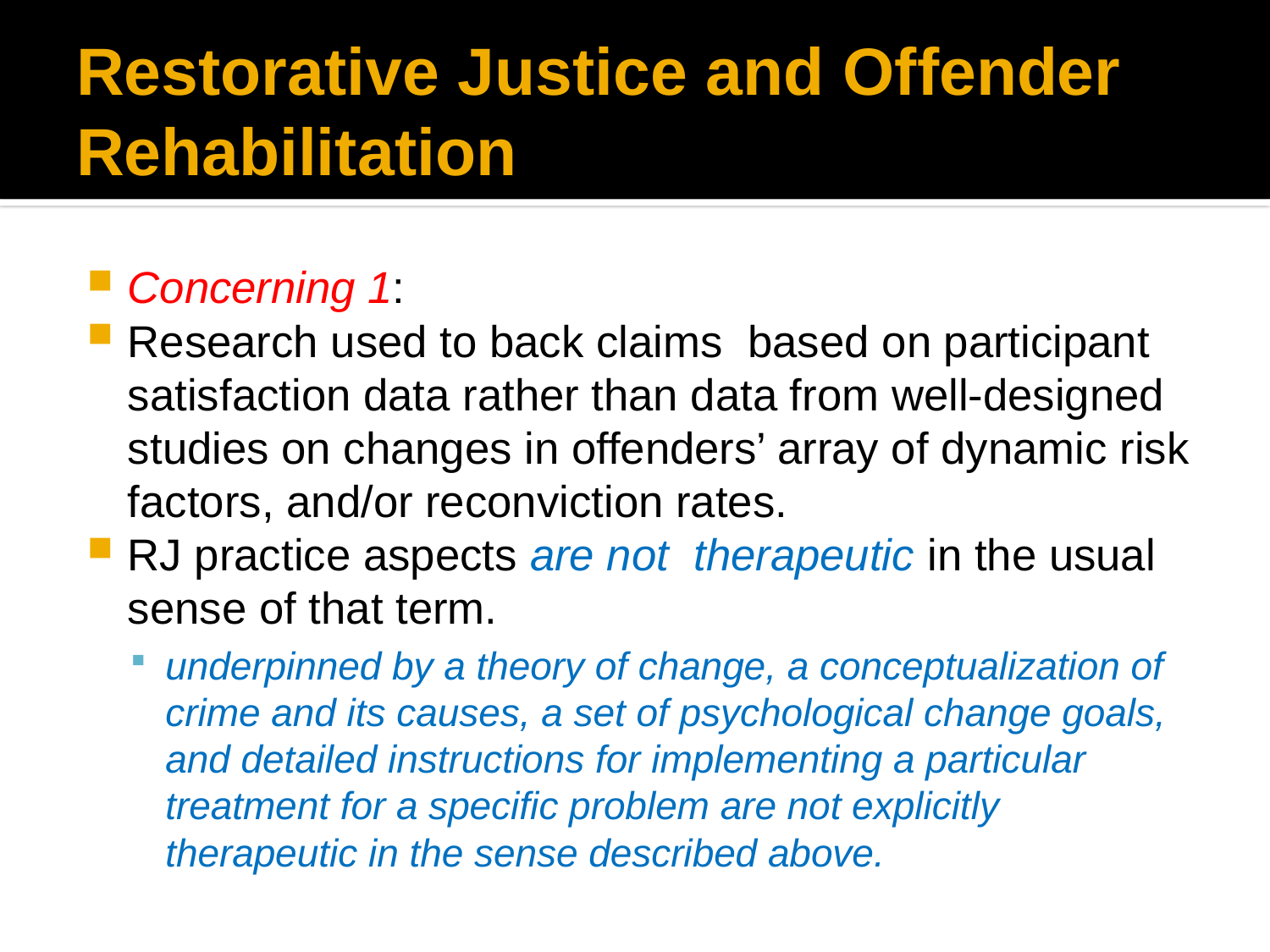

# Restorative Justice and Offender Rehabilitation
Concerning 1:
Research used to back claims  based on participant satisfaction data rather than data from well-designed studies on changes in offenders’ array of dynamic risk factors, and/or reconviction rates.
RJ practice aspects are not  therapeutic in the usual sense of that term.
underpinned by a theory of change, a conceptualization of crime and its causes, a set of psychological change goals, and detailed instructions for implementing a particular treatment for a specific problem are not explicitly therapeutic in the sense described above.